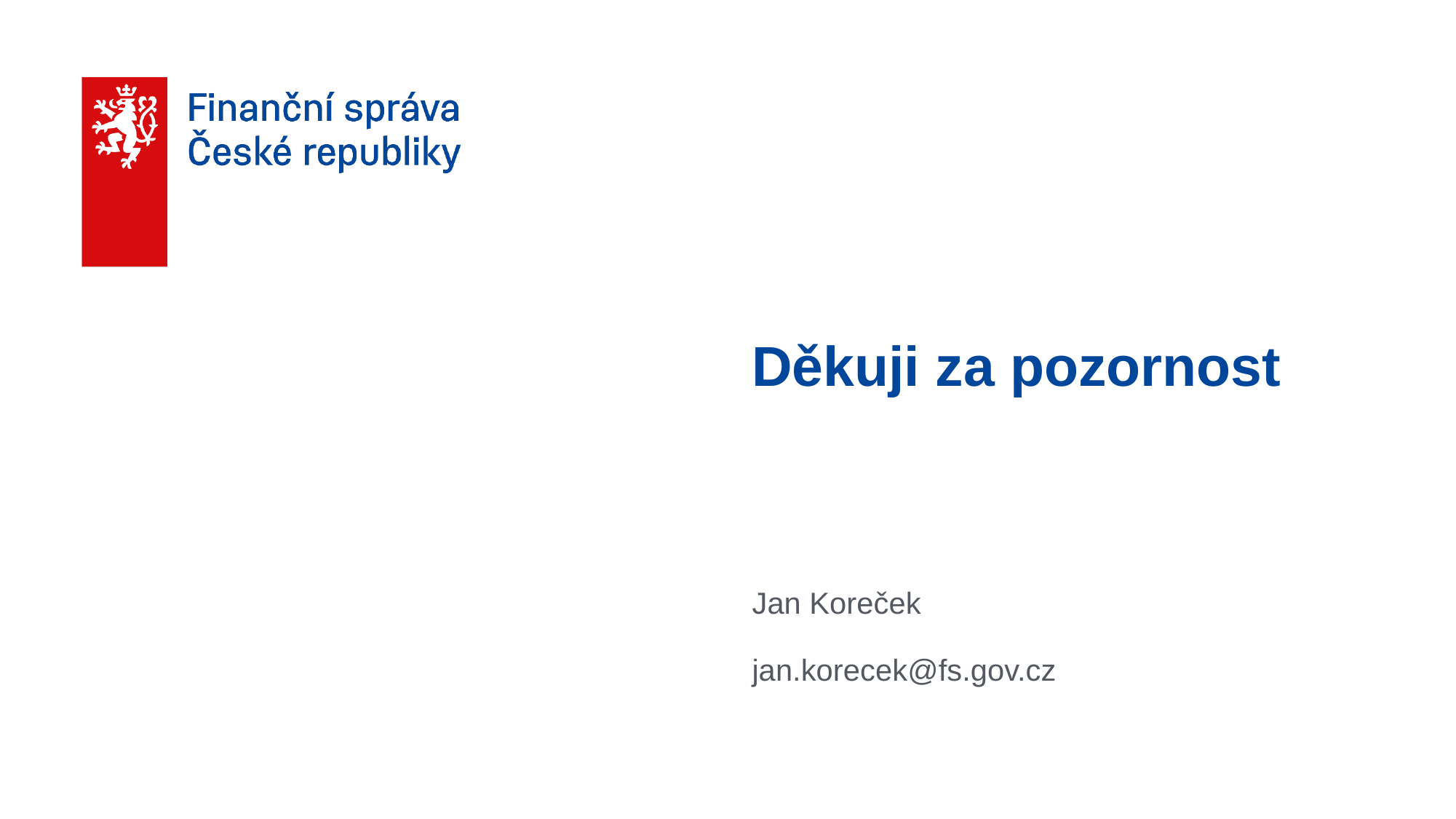

# Děkuji za pozornost
Jan Koreček
jan.korecek@fs.gov.cz